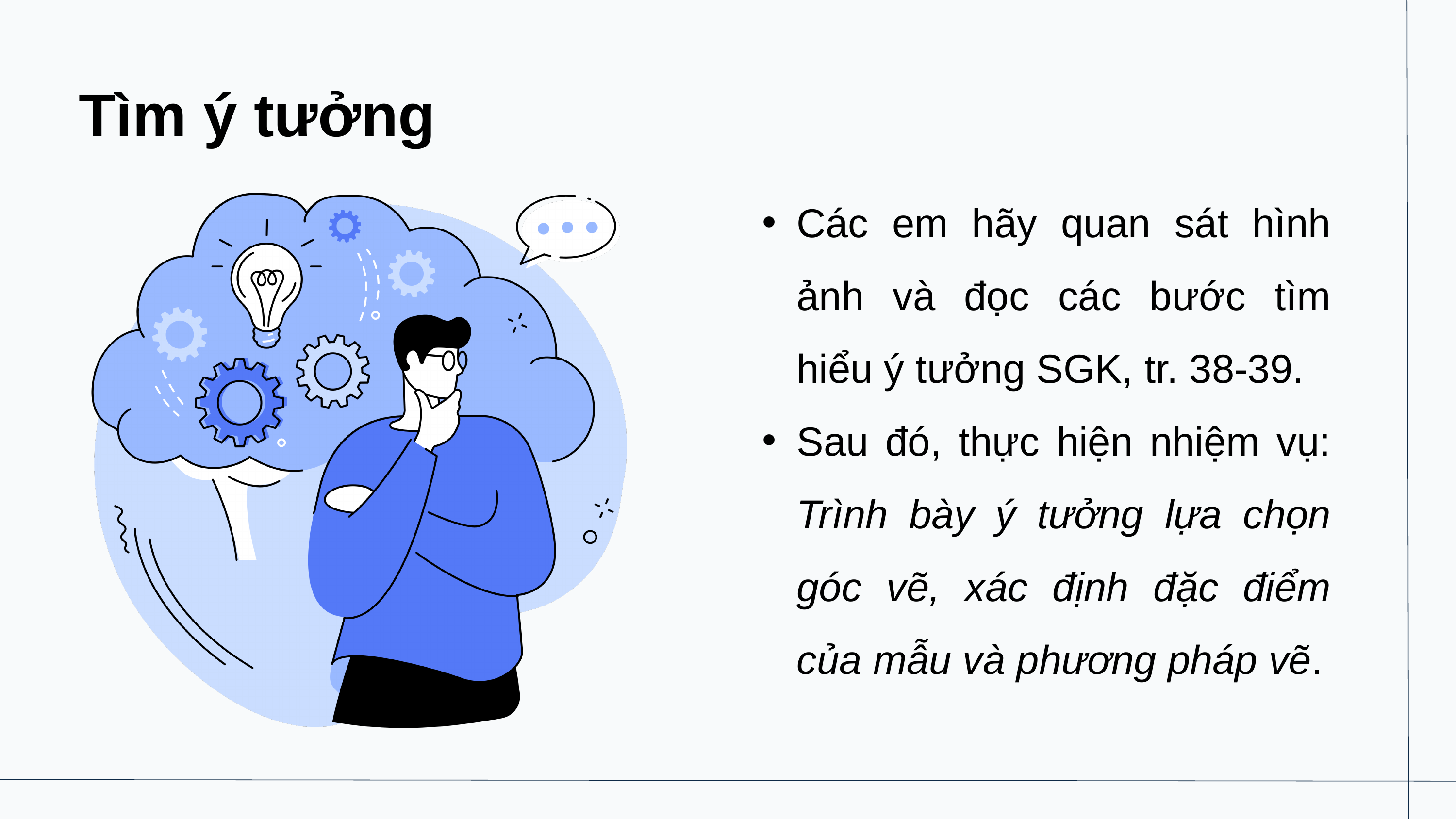

Tìm ý tưởng
Các em hãy quan sát hình ảnh và đọc các bước tìm hiểu ý tưởng SGK, tr. 38-39.
Sau đó, thực hiện nhiệm vụ: Trình bày ý tưởng lựa chọn góc vẽ, xác định đặc điểm của mẫu và phương pháp vẽ.